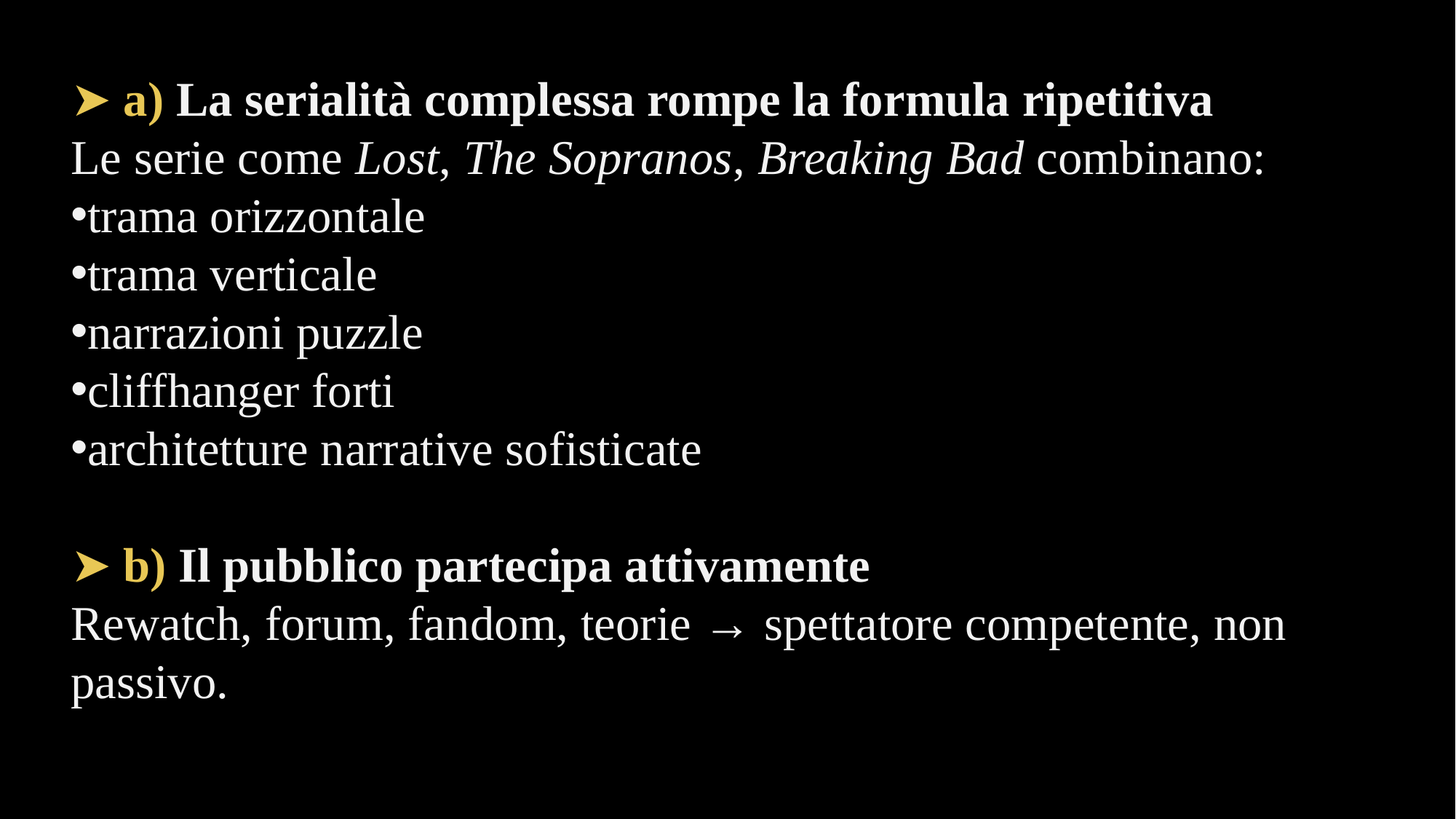

➤ a) La serialità complessa rompe la formula ripetitiva
Le serie come Lost, The Sopranos, Breaking Bad combinano:
trama orizzontale
trama verticale
narrazioni puzzle
cliffhanger forti
architetture narrative sofisticate

➤ b) Il pubblico partecipa attivamente
Rewatch, forum, fandom, teorie → spettatore competente, non passivo.